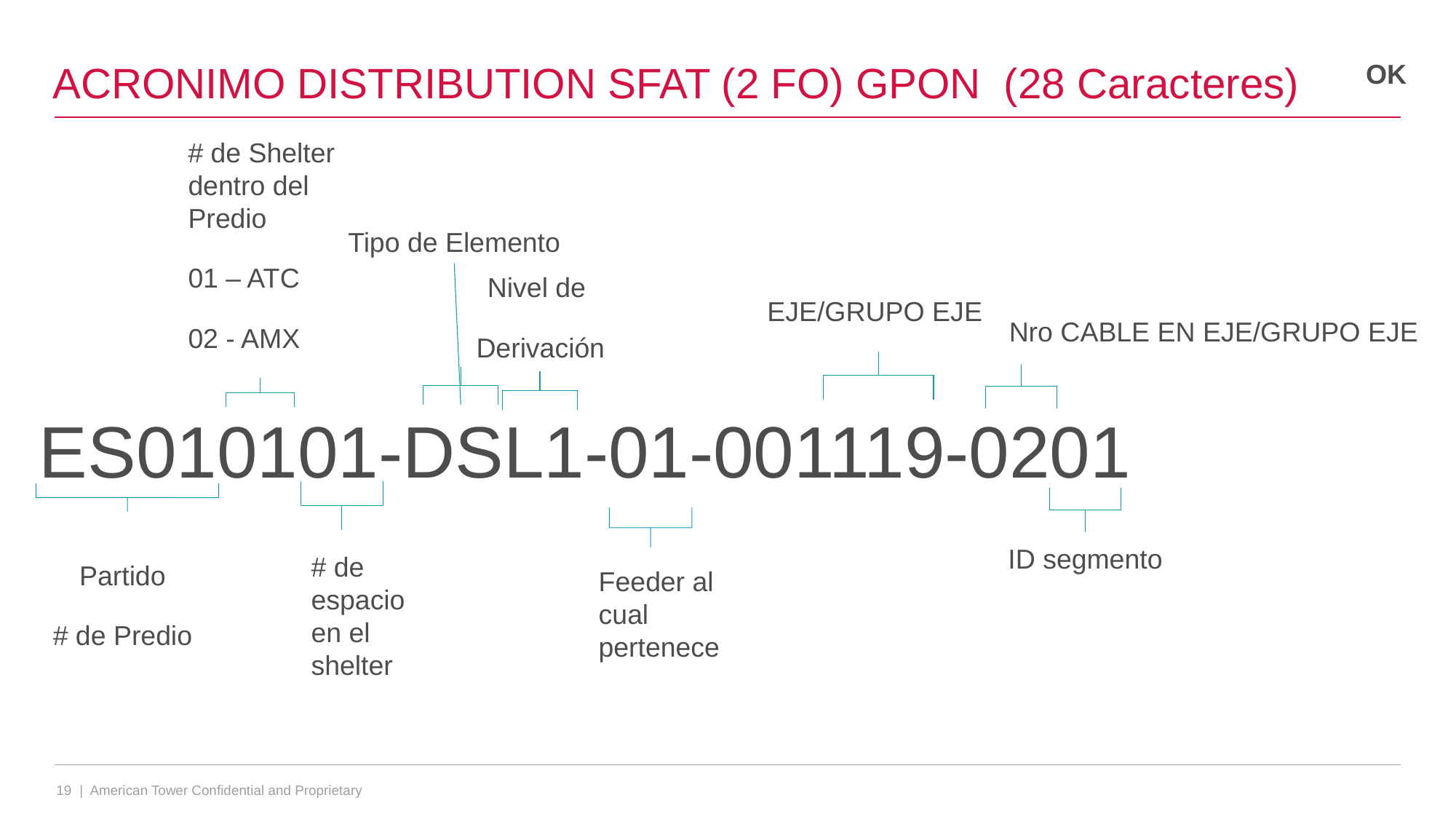

# ACRONIMO DISTRIBUTION SFAT (2 FO) GPON  (28 Caracteres)
OK
# de Shelter dentro del Predio
01 – ATC
02 - AMX
Tipo de Elemento
Nivel de
Derivación
EJE/GRUPO EJE
Nro CABLE EN EJE/GRUPO EJE

ES010101-DSL1-01-001119-0201

ID segmento
# de espacio en el shelter
Partido
# de Predio
Feeder al cual pertenece

19